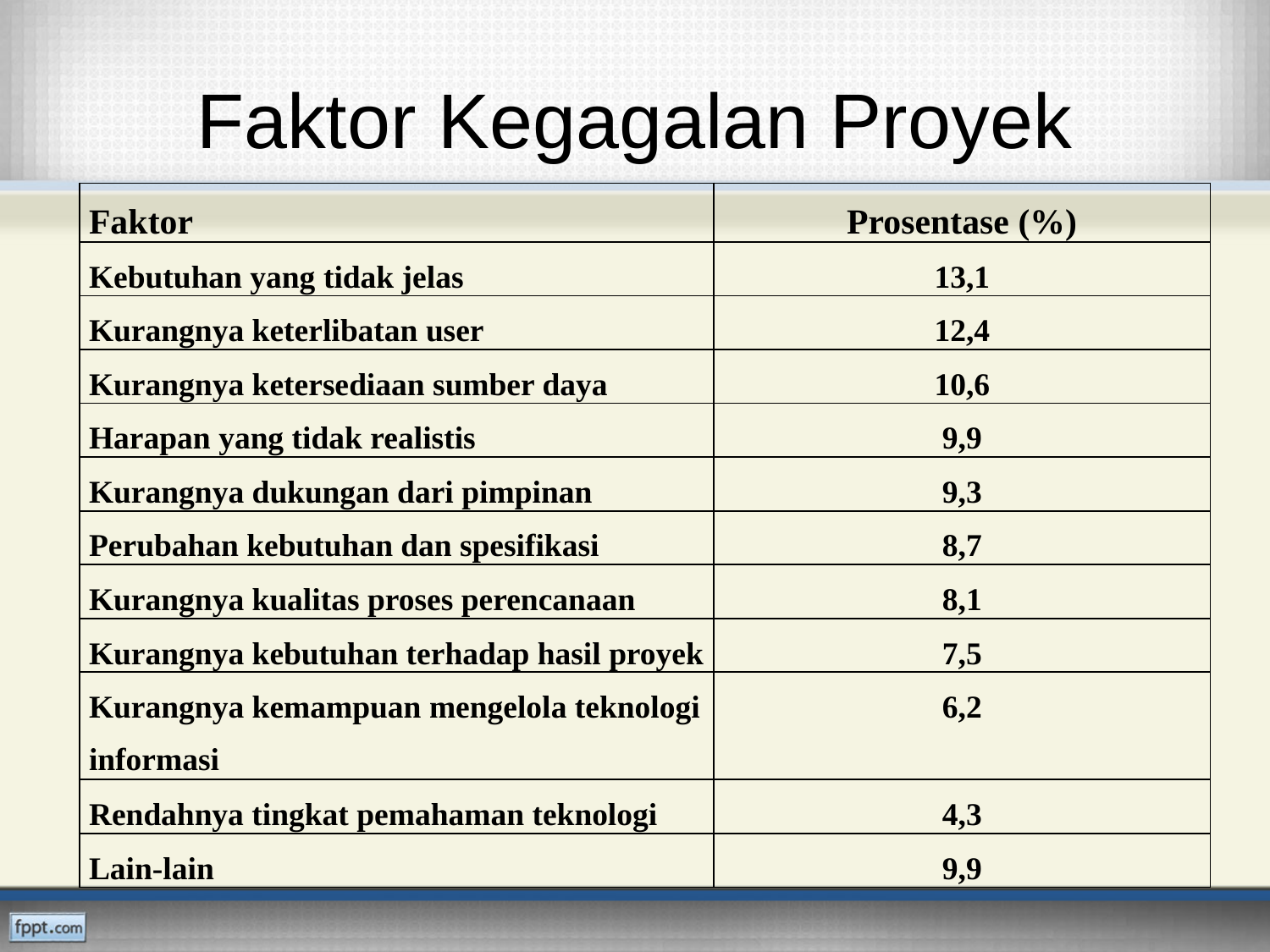

# Faktor Kegagalan Proyek
| Faktor | Prosentase (%) |
| --- | --- |
| Kebutuhan yang tidak jelas | 13,1 |
| Kurangnya keterlibatan user | 12,4 |
| Kurangnya ketersediaan sumber daya | 10,6 |
| Harapan yang tidak realistis | 9,9 |
| Kurangnya dukungan dari pimpinan | 9,3 |
| Perubahan kebutuhan dan spesifikasi | 8,7 |
| Kurangnya kualitas proses perencanaan | 8,1 |
| Kurangnya kebutuhan terhadap hasil proyek | 7,5 |
| Kurangnya kemampuan mengelola teknologi informasi | 6,2 |
| Rendahnya tingkat pemahaman teknologi | 4,3 |
| Lain-lain | 9,9 |